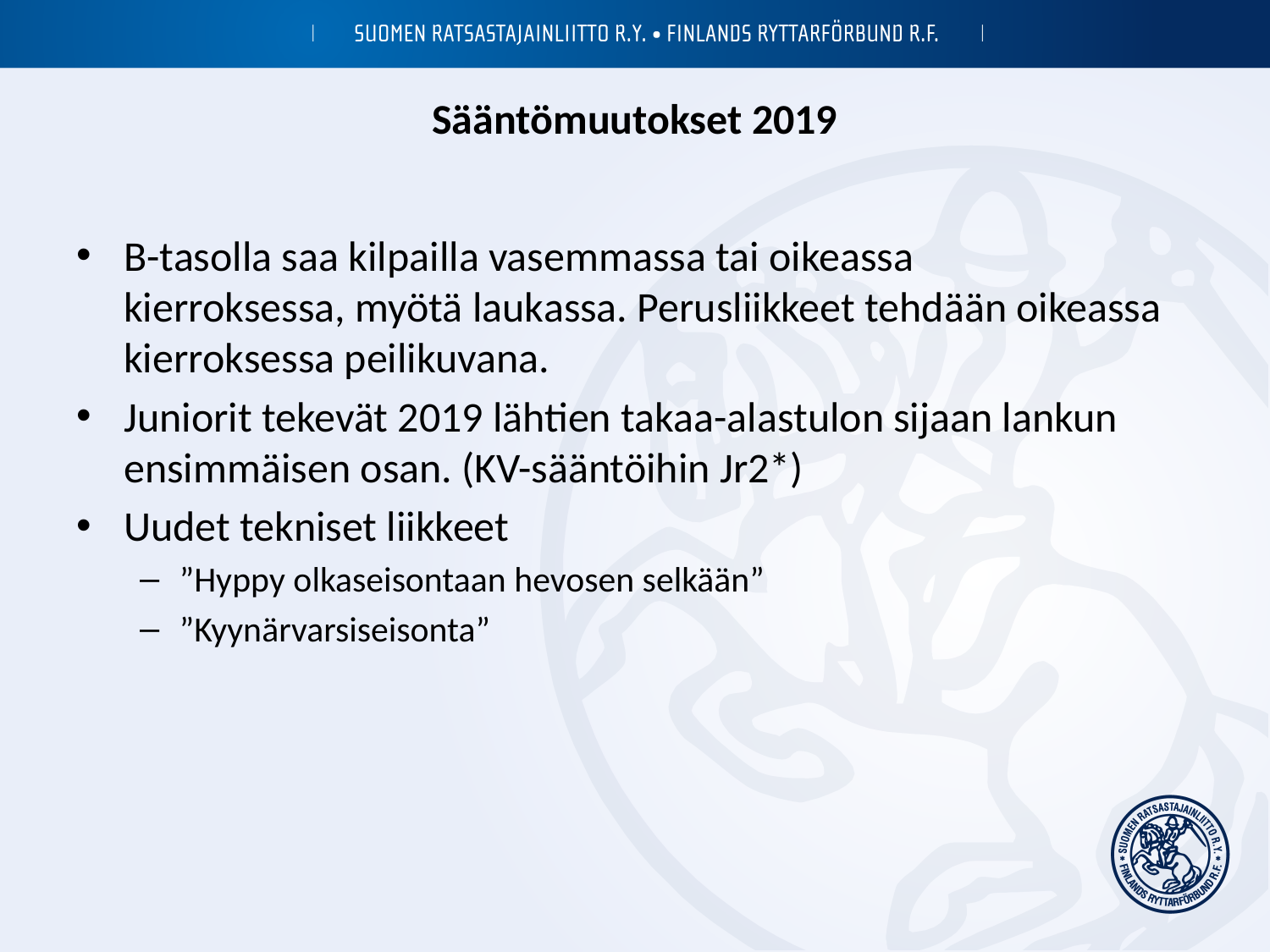

# Sääntömuutokset 2019
B-tasolla saa kilpailla vasemmassa tai oikeassa kierroksessa, myötä laukassa. Perusliikkeet tehdään oikeassa kierroksessa peilikuvana.
Juniorit tekevät 2019 lähtien takaa-alastulon sijaan lankun ensimmäisen osan. (KV-sääntöihin Jr2*)
Uudet tekniset liikkeet
”Hyppy olkaseisontaan hevosen selkään”
”Kyynärvarsiseisonta”